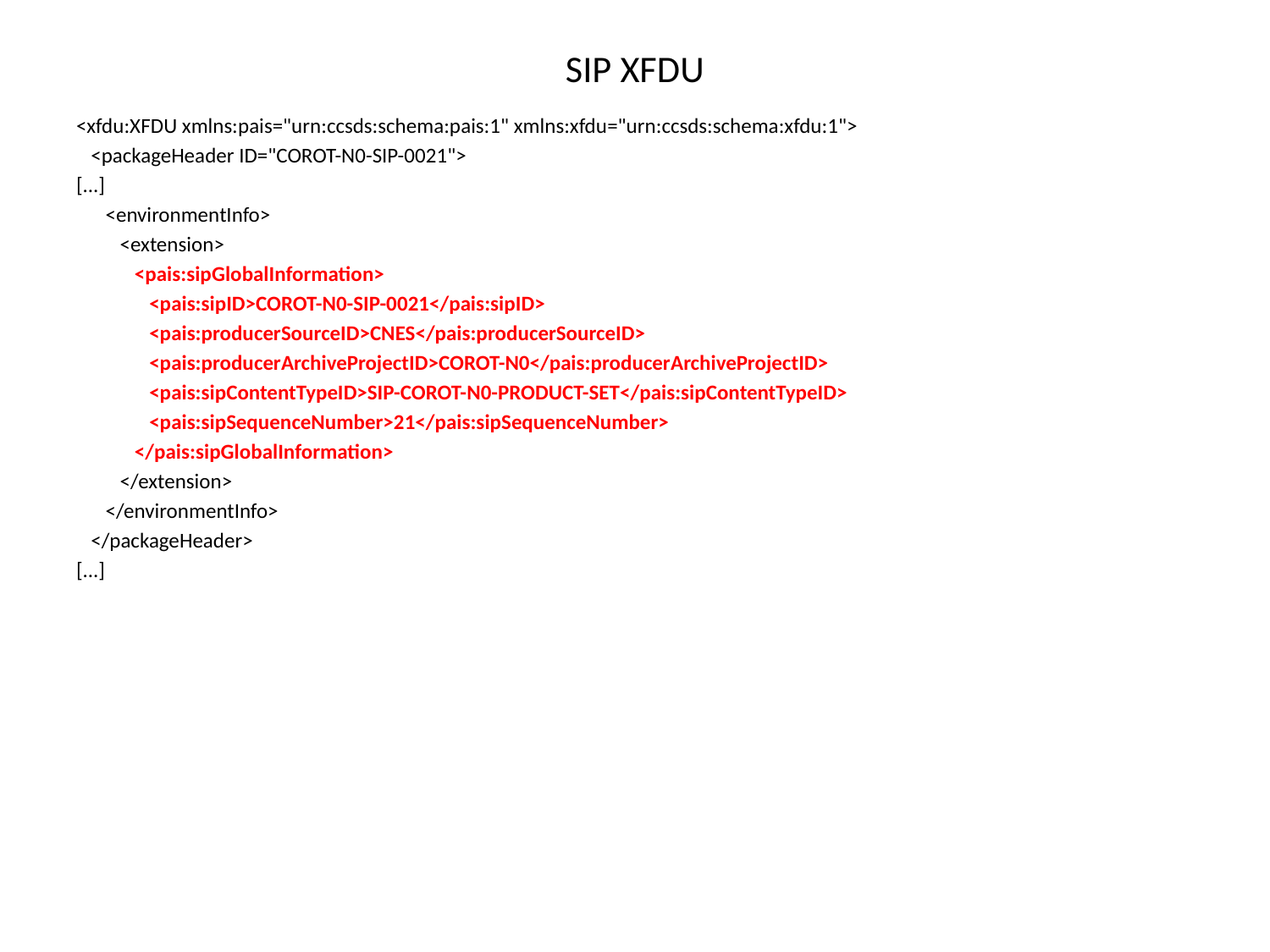

# SIP XFDU
<xfdu:XFDU xmlns:pais="urn:ccsds:schema:pais:1" xmlns:xfdu="urn:ccsds:schema:xfdu:1">
   <packageHeader ID="COROT-N0-SIP-0021">
[...]
      <environmentInfo>
         <extension>
            <pais:sipGlobalInformation>
               <pais:sipID>COROT-N0-SIP-0021</pais:sipID>
               <pais:producerSourceID>CNES</pais:producerSourceID>
               <pais:producerArchiveProjectID>COROT-N0</pais:producerArchiveProjectID>
               <pais:sipContentTypeID>SIP-COROT-N0-PRODUCT-SET</pais:sipContentTypeID>
               <pais:sipSequenceNumber>21</pais:sipSequenceNumber>
            </pais:sipGlobalInformation>
         </extension>
      </environmentInfo>
   </packageHeader>
[...]